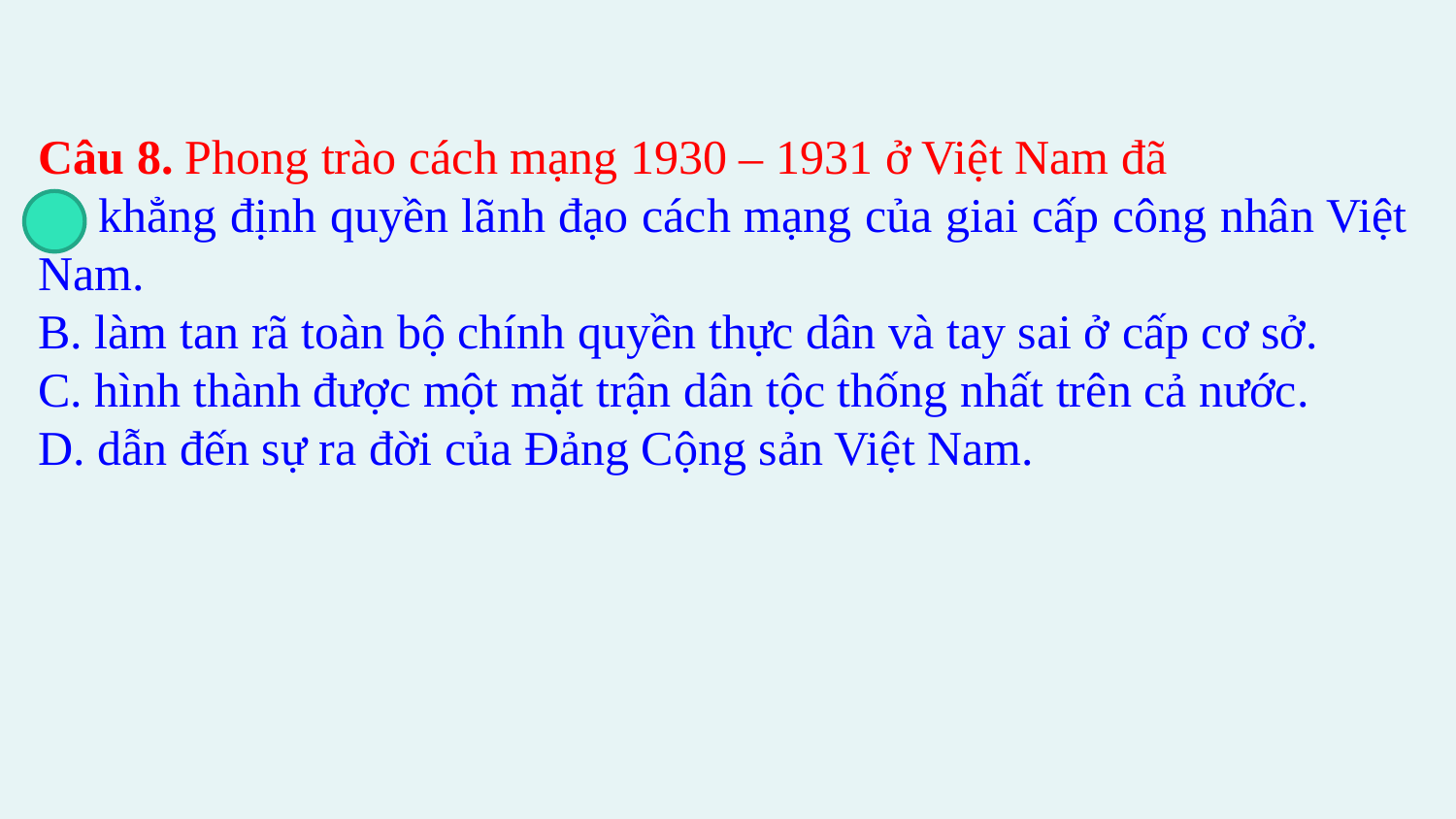

Câu 8. Phong trào cách mạng 1930 – 1931 ở Việt Nam đã
A. khẳng định quyền lãnh đạo cách mạng của giai cấp công nhân Việt Nam.
B. làm tan rã toàn bộ chính quyền thực dân và tay sai ở cấp cơ sở.
C. hình thành được một mặt trận dân tộc thống nhất trên cả nước.
D. dẫn đến sự ra đời của Đảng Cộng sản Việt Nam.